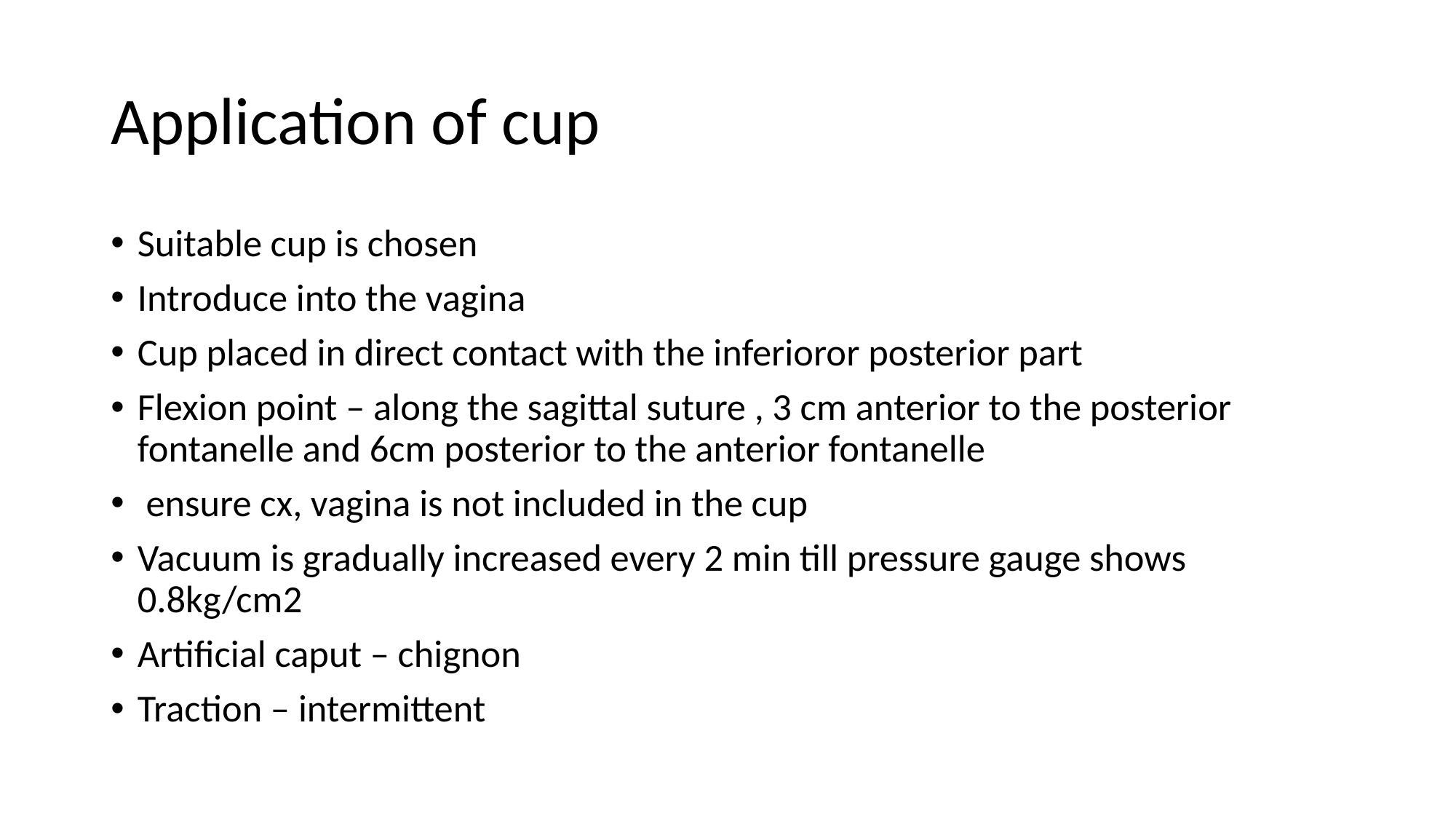

# Application of cup
Suitable cup is chosen
Introduce into the vagina
Cup placed in direct contact with the inferioror posterior part
Flexion point – along the sagittal suture , 3 cm anterior to the posterior fontanelle and 6cm posterior to the anterior fontanelle
 ensure cx, vagina is not included in the cup
Vacuum is gradually increased every 2 min till pressure gauge shows 0.8kg/cm2
Artificial caput – chignon
Traction – intermittent